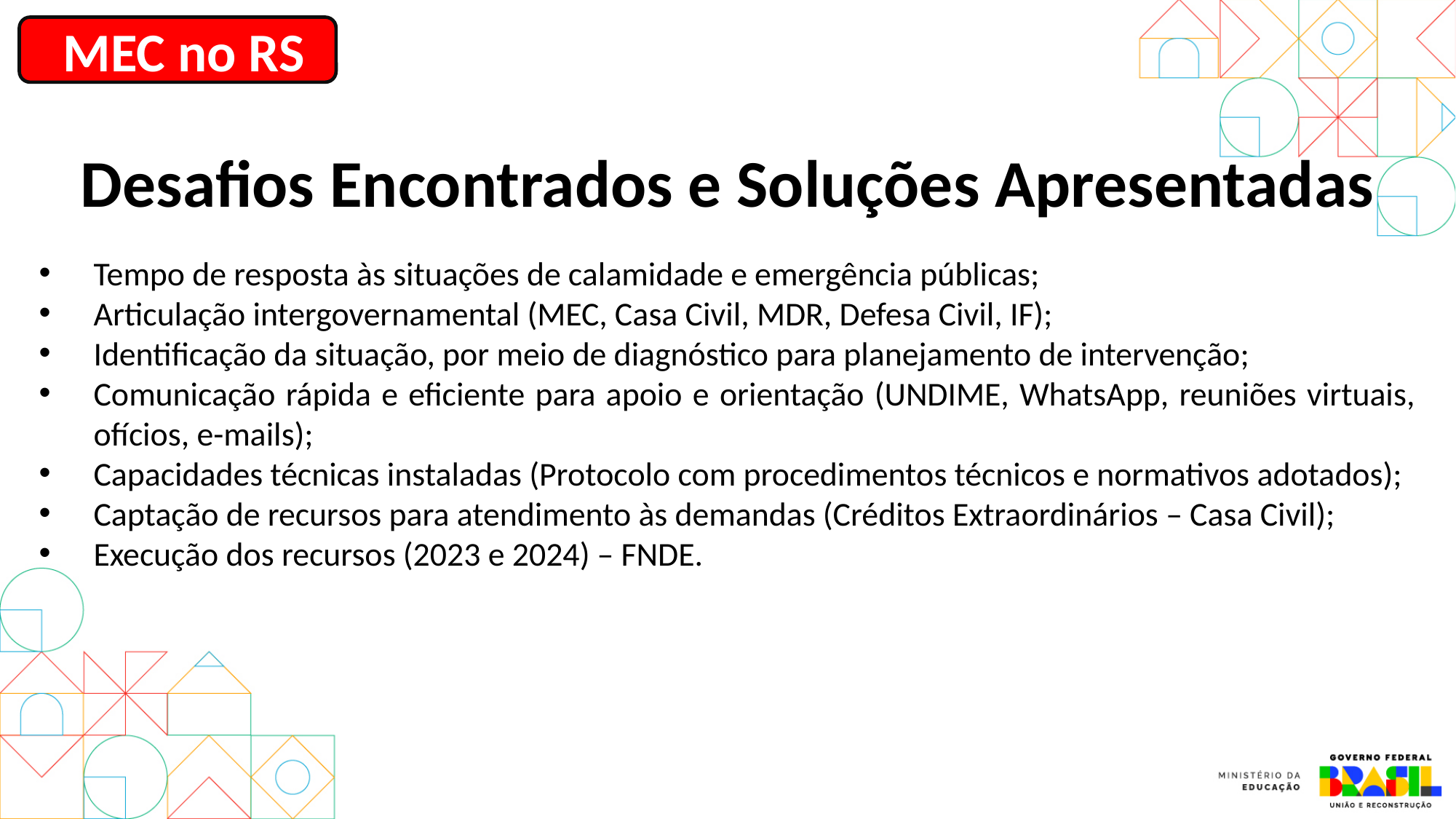

MEC no RS
Desafios Encontrados e Soluções Apresentadas

Tempo de resposta às situações de calamidade e emergência públicas;
Articulação intergovernamental (MEC, Casa Civil, MDR, Defesa Civil, IF);
Identificação da situação, por meio de diagnóstico para planejamento de intervenção;
Comunicação rápida e eficiente para apoio e orientação (UNDIME, WhatsApp, reuniões virtuais, ofícios, e-mails);
Capacidades técnicas instaladas (Protocolo com procedimentos técnicos e normativos adotados);
Captação de recursos para atendimento às demandas (Créditos Extraordinários – Casa Civil);
Execução dos recursos (2023 e 2024) – FNDE.